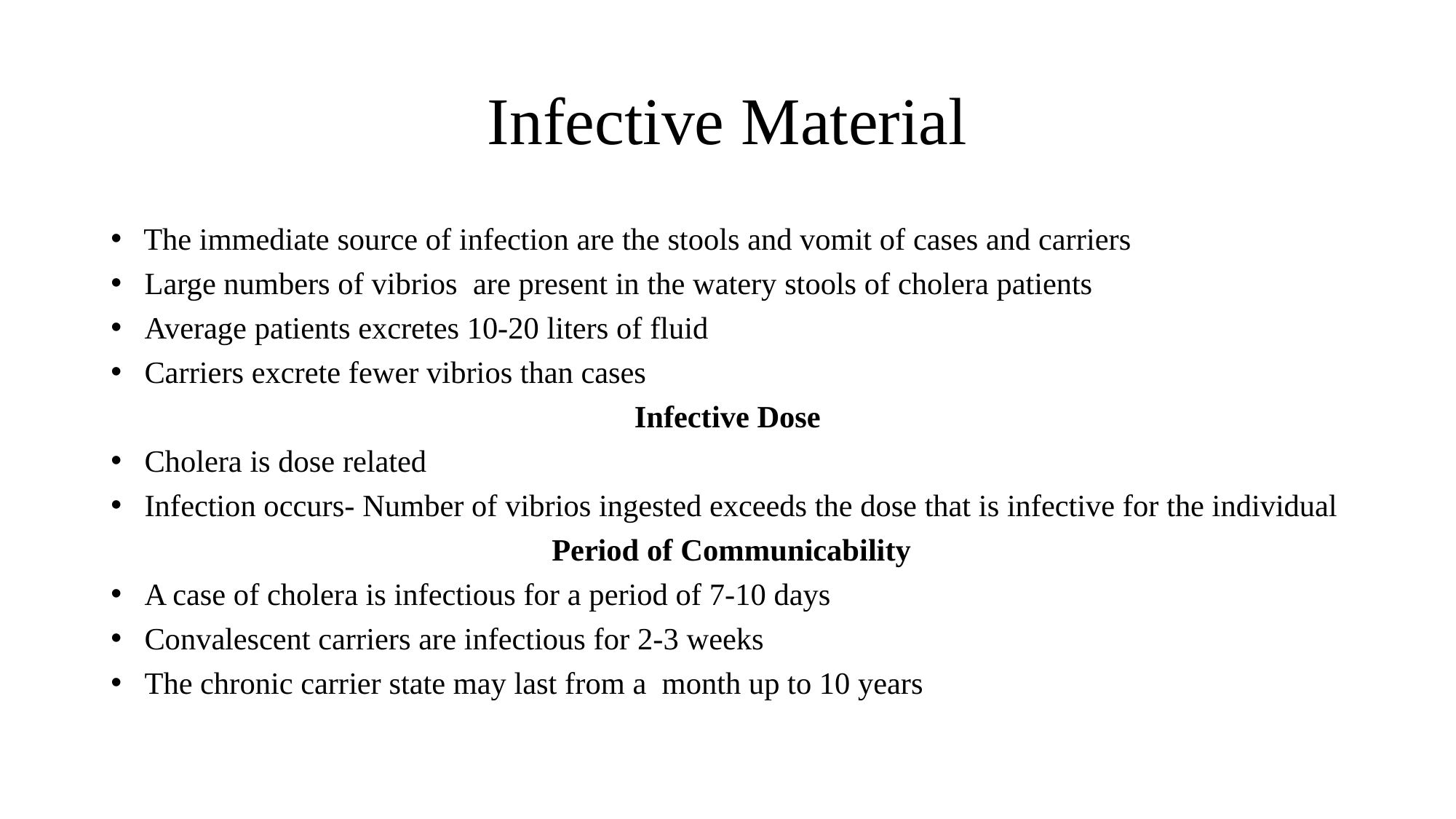

# Infective Material
 The immediate source of infection are the stools and vomit of cases and carriers
 Large numbers of vibrios  are present in the watery stools of cholera patients
 Average patients excretes 10-20 liters of fluid
 Carriers excrete fewer vibrios than cases
Infective Dose
 Cholera is dose related
 Infection occurs- Number of vibrios ingested exceeds the dose that is infective for the individual
 Period of Communicability
 A case of cholera is infectious for a period of 7-10 days
 Convalescent carriers are infectious for 2-3 weeks
 The chronic carrier state may last from a  month up to 10 years